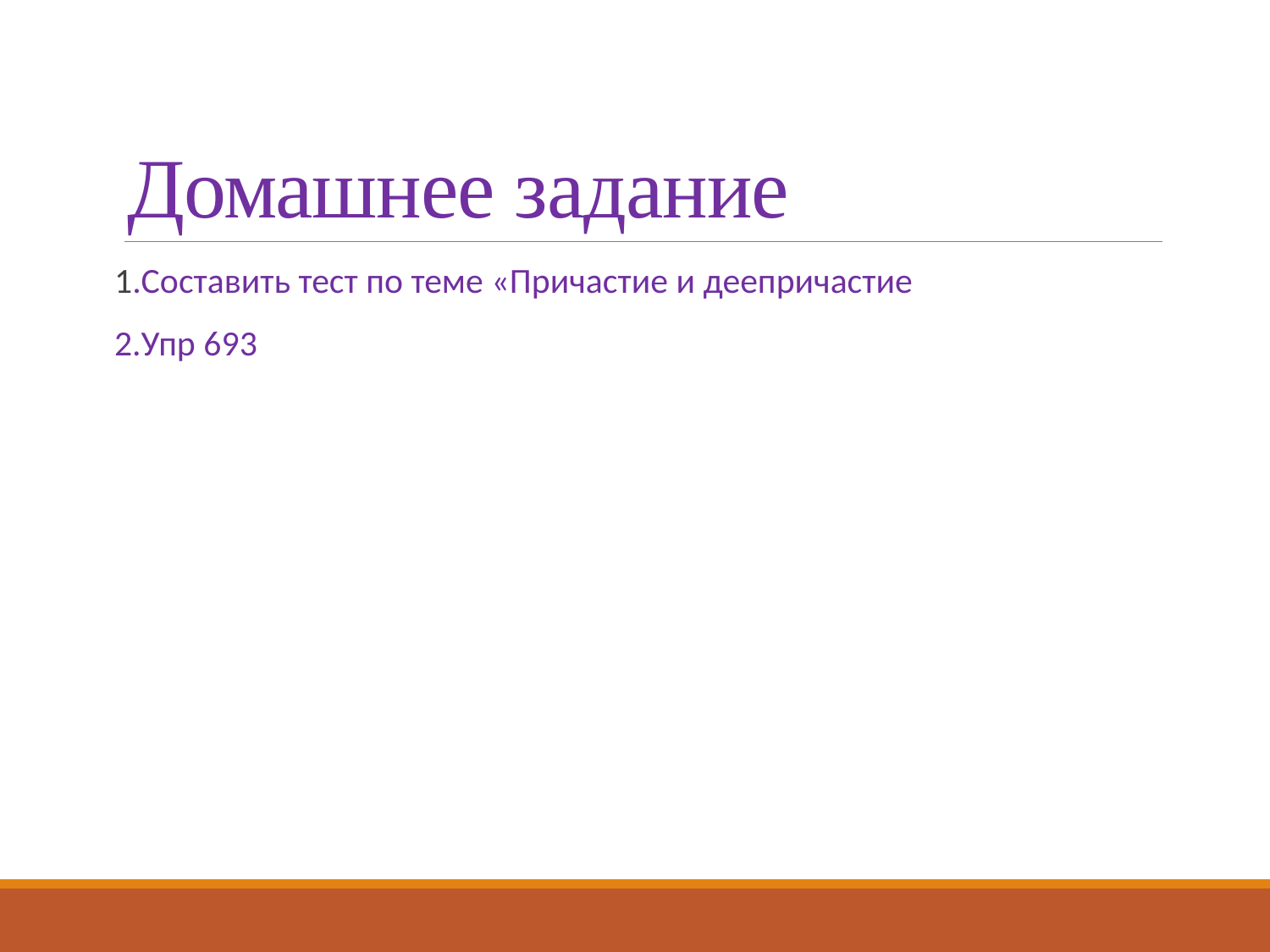

# Домашнее задание
1.Составить тест по теме «Причастие и деепричастие
2.Упр 693